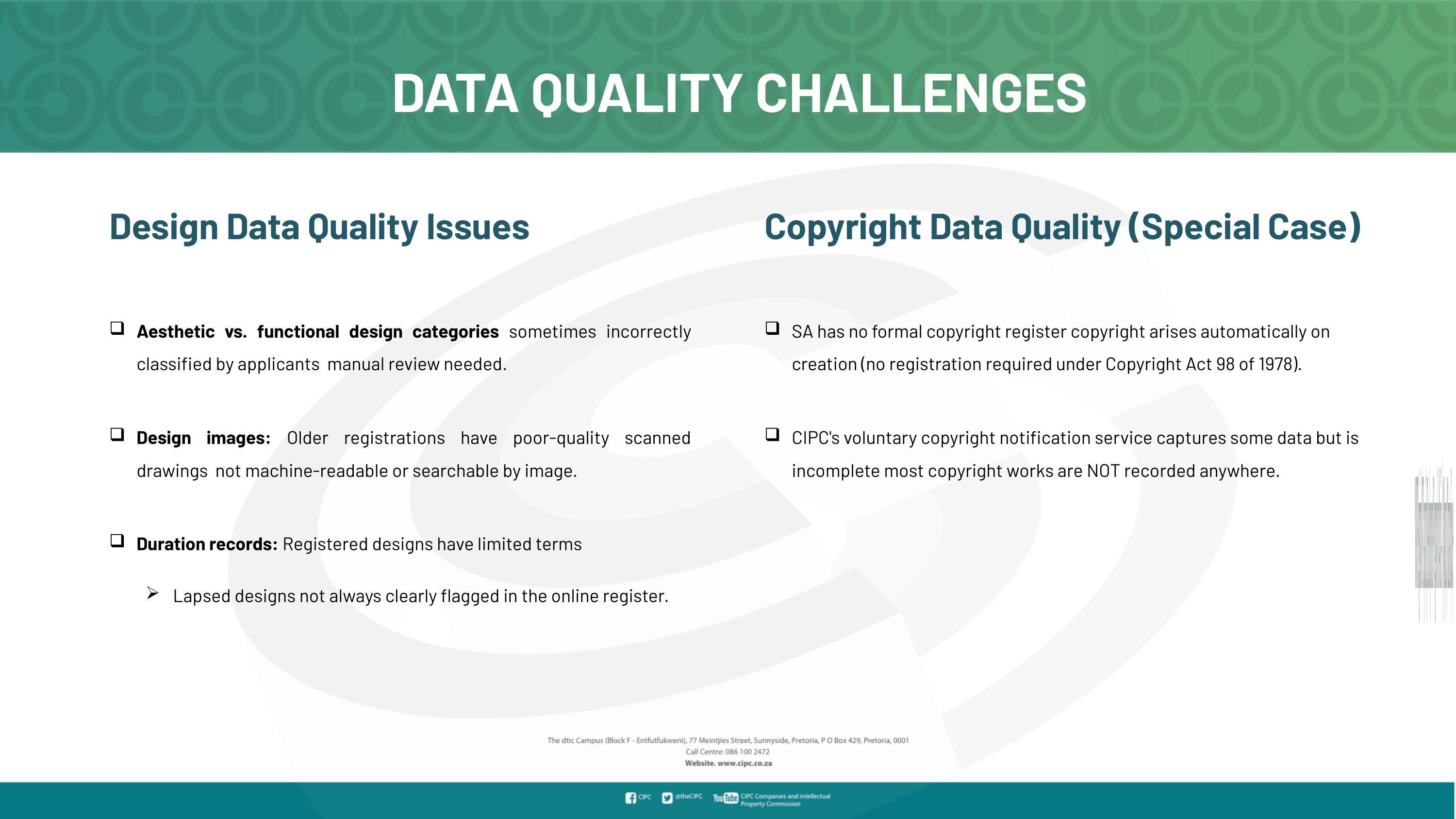

DATA QUALITY CHALLENGES
Design Data Quality Issues

Aesthetic vs. functional design categories sometimes incorrectly classified by applicants  manual review needed.

Design images: Older registrations have poor-quality scanned drawings  not machine-readable or searchable by image.

Duration records: Registered designs have limited terms

Lapsed designs not always clearly flagged in the online register.

Copyright Data Quality (Special Case)

SA has no formal copyright register copyright arises automatically on creation (no registration required under Copyright Act 98 of 1978).

CIPC's voluntary copyright notification service captures some data but is incomplete most copyright works are NOT recorded anywhere.